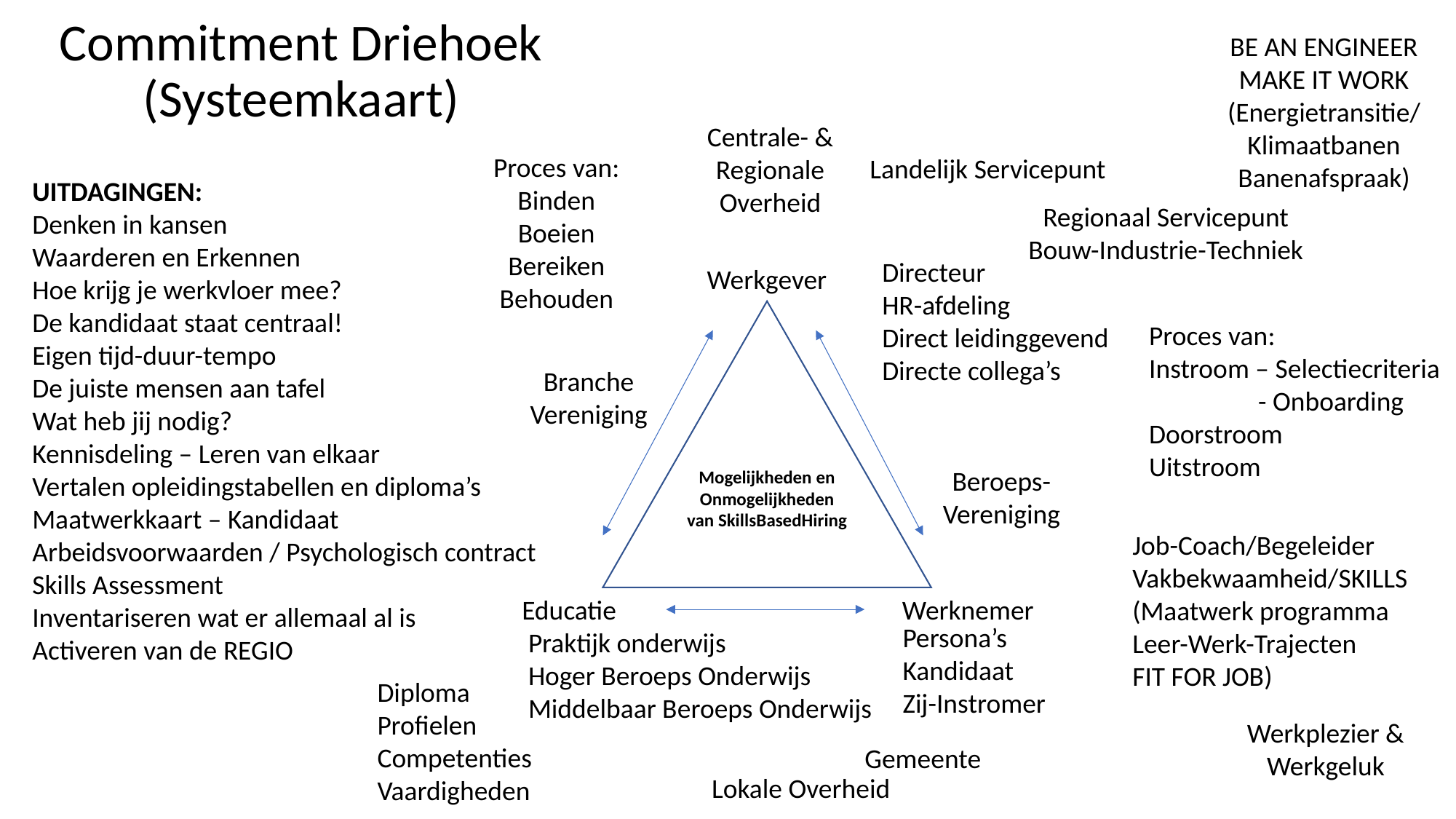

# Commitment Driehoek (Systeemkaart)
BE AN ENGINEER
MAKE IT WORK
(Energietransitie/
Klimaatbanen
Banenafspraak)
Centrale- &
Regionale
Overheid
Proces van:
Binden
Boeien
Bereiken
Behouden
Landelijk Servicepunt
UITDAGINGEN:
Denken in kansen
Waarderen en Erkennen
Hoe krijg je werkvloer mee?
De kandidaat staat centraal!
Eigen tijd-duur-tempo
De juiste mensen aan tafel
Wat heb jij nodig?
Kennisdeling – Leren van elkaar
Vertalen opleidingstabellen en diploma’s
Maatwerkkaart – Kandidaat
Arbeidsvoorwaarden / Psychologisch contract
Skills Assessment
Inventariseren wat er allemaal al is
Activeren van de REGIO
Regionaal Servicepunt
Bouw-Industrie-Techniek
Directeur
HR-afdeling
Direct leidinggevend
Directe collega’s
Werkgever

Proces van:
Instroom – Selectiecriteria
	- Onboarding
Doorstroom
Uitstroom

Branche
Vereniging
Beroeps-
Vereniging
Mogelijkheden en Onmogelijkheden van SkillsBasedHiring
Job-Coach/Begeleider
Vakbekwaamheid/SKILLS
(Maatwerk programma
Leer-Werk-Trajecten
FIT FOR JOB)
Educatie
Werknemer
Persona’s
Kandidaat
Zij-Instromer
Praktijk onderwijs
Hoger Beroeps Onderwijs
Middelbaar Beroeps Onderwijs
Diploma
Profielen
Competenties
Vaardigheden
Werkplezier &
Werkgeluk
Gemeente
Lokale Overheid